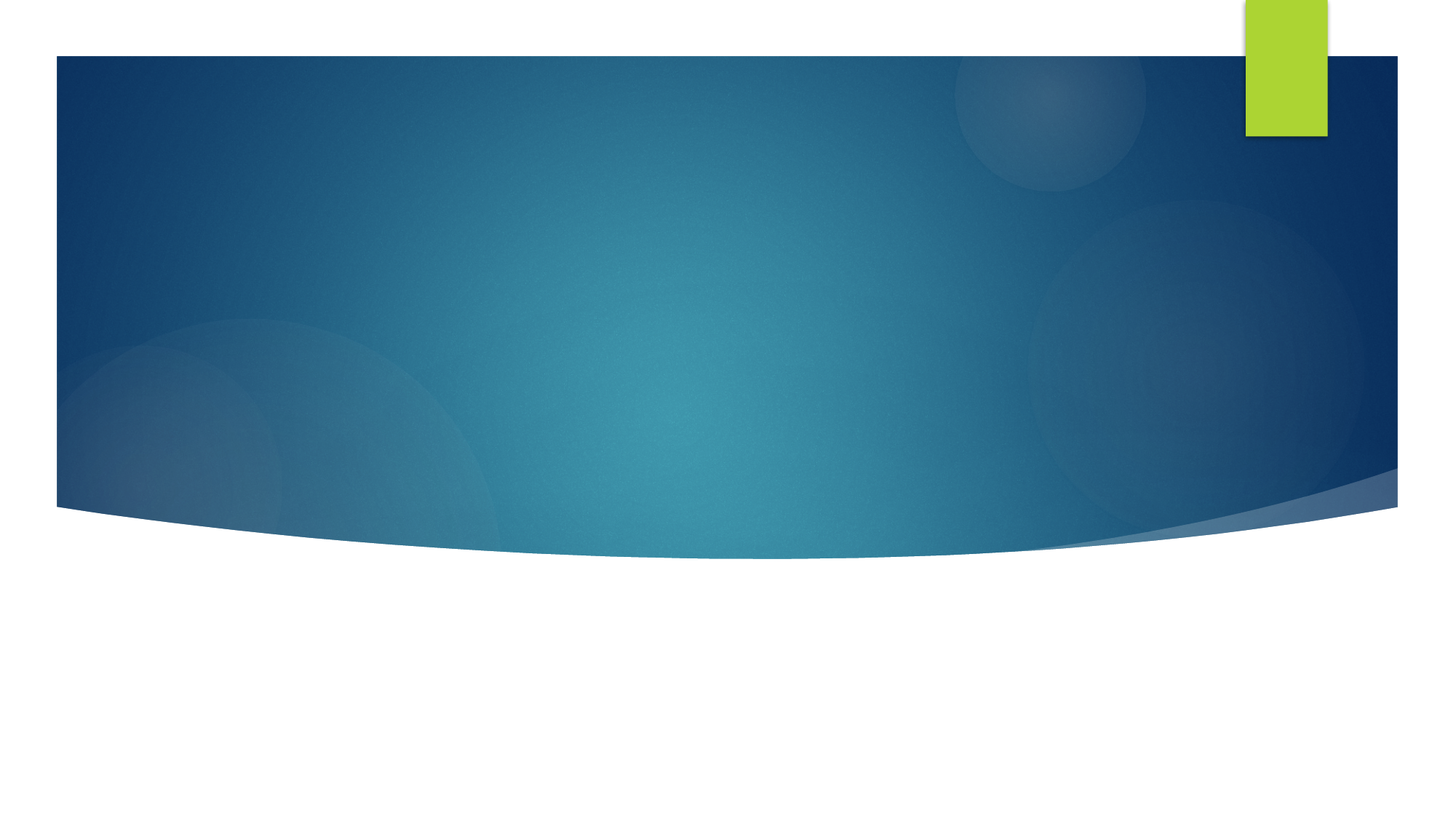

# Второй принцип рационального питания — сбалансированное питание. Это значит, что в организм должны поступать те вещества, которые ему нужны, и в том количестве или пропорциях, в которых это нужно. Белки — строительный материал для клеток, источник синтеза гормонов и ферментов, а также антител к вирусам . Жиры — склад энергии, питательных веществ и воды. Углеводы и клетчатка — топливо. Соотношение белков, жиров и углеводов в суточном рационе должно быть строго определенным. Баланс питательных веществ, необходимых организму для нормальной жизнедеятельности. Согласно основам рациональногоапитания оптимальным соотношением белков, жиров и углеводов является 1:1:4 для взрослого населения при низкой интенсивности труда и 1:1:5 при высокой интенсивности.